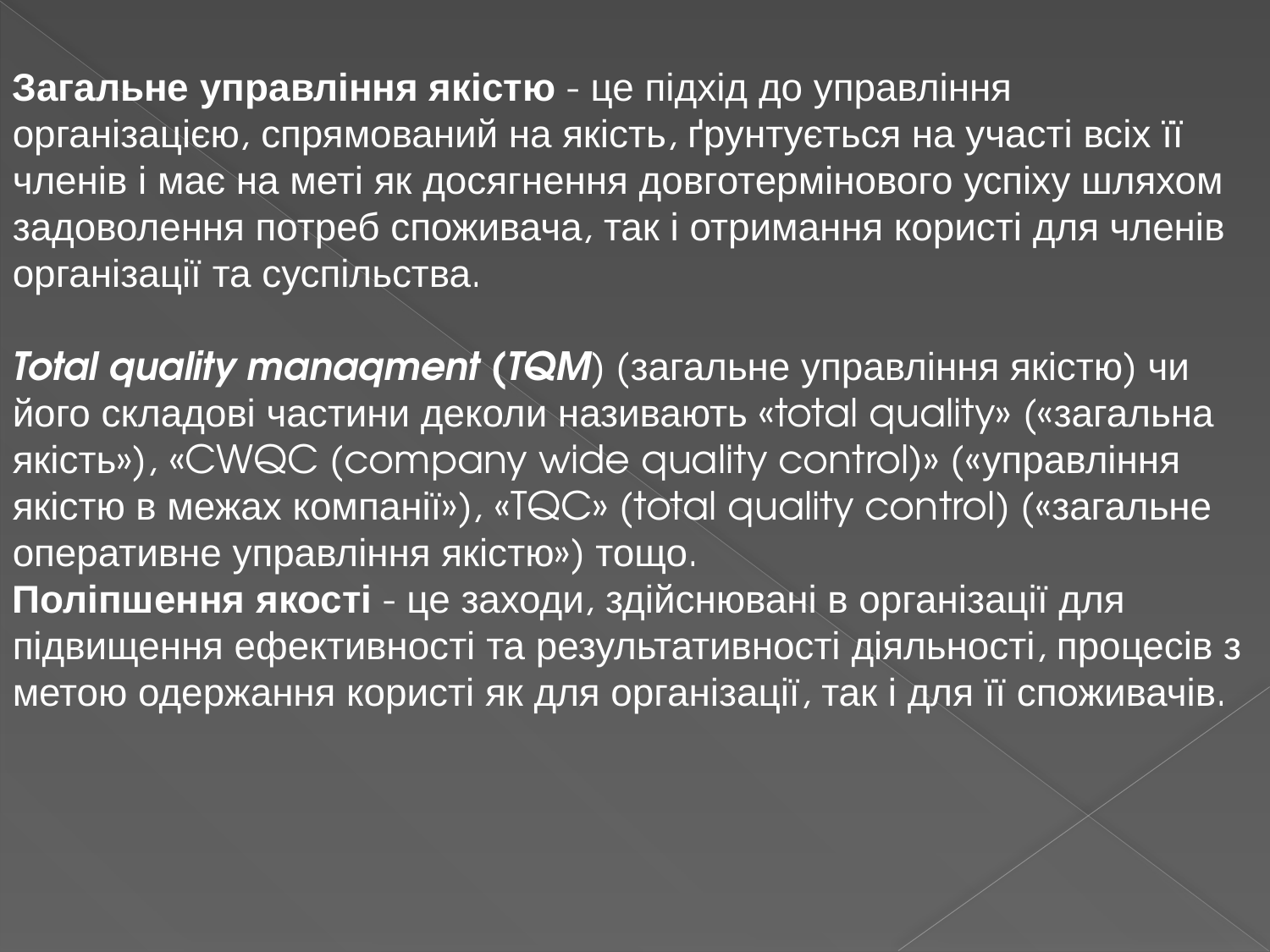

Загальне управління якістю - це підхід до управління організацією, спрямований на якість, ґрунтується на участі всіх її членів і має на меті як досягнення довготермінового успіху шляхом задоволення потреб споживача, так і отримання користі для членів організації та суспільства.

Total quality manaqment (TQM) (загальне управління якістю) чи його складові частини деколи називають «total quality» («загальна якість»), «CWQC (company wide quality control)» («управління якістю в межах компанії»), «TQC» (total quality control) («загальне оперативне управління якістю») тощо.
Поліпшення якості - це заходи, здійснювані в організації для підвищення ефективності та результативності діяльності, процесів з метою одержання користі як для організації, так і для її споживачів.